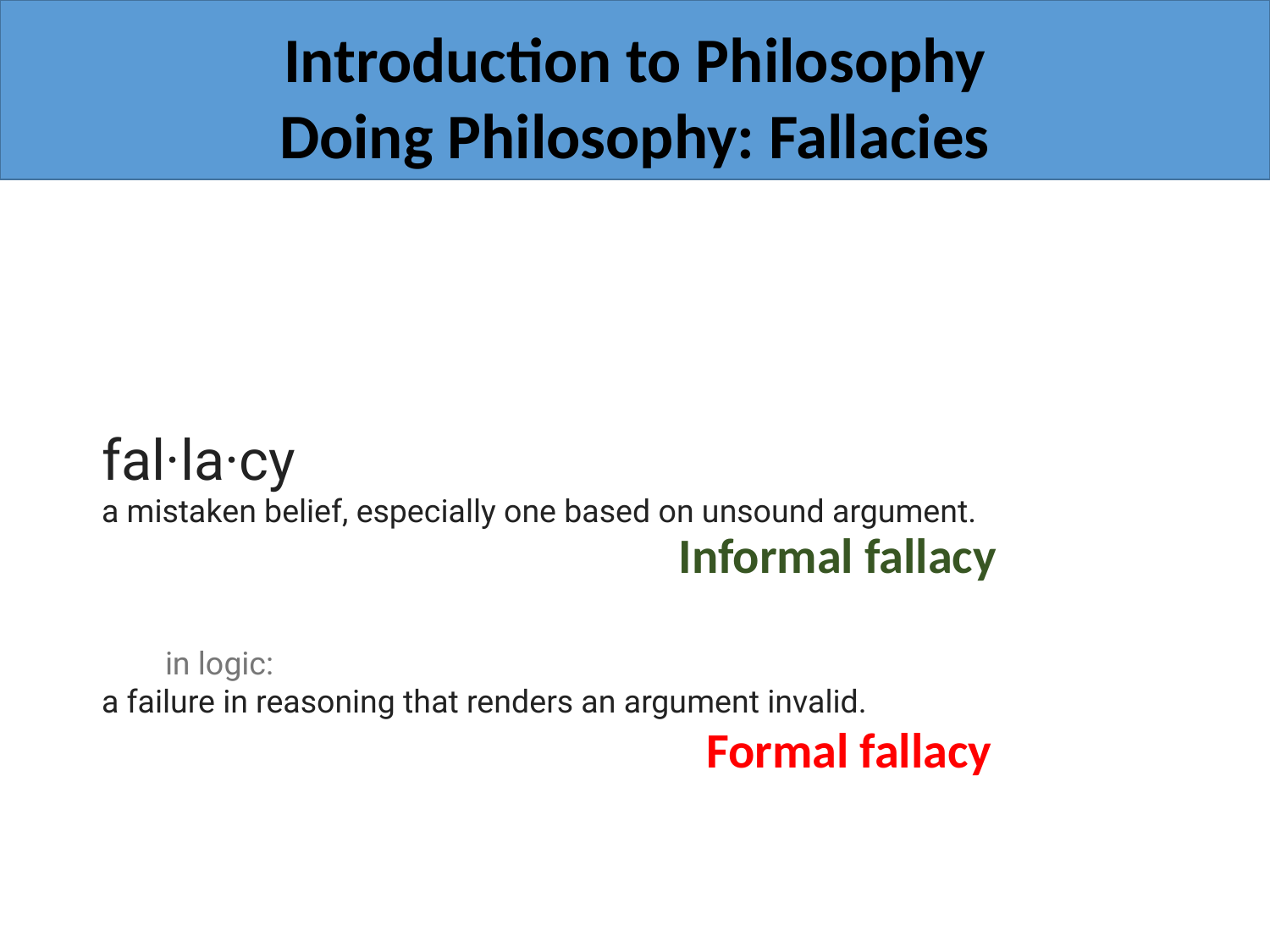

Introduction to Philosophy
Doing Philosophy: Fallacies
fal·la·cy
a mistaken belief, especially one based on unsound argument.

in logic:
a failure in reasoning that renders an argument invalid.

Informal fallacy
Formal fallacy